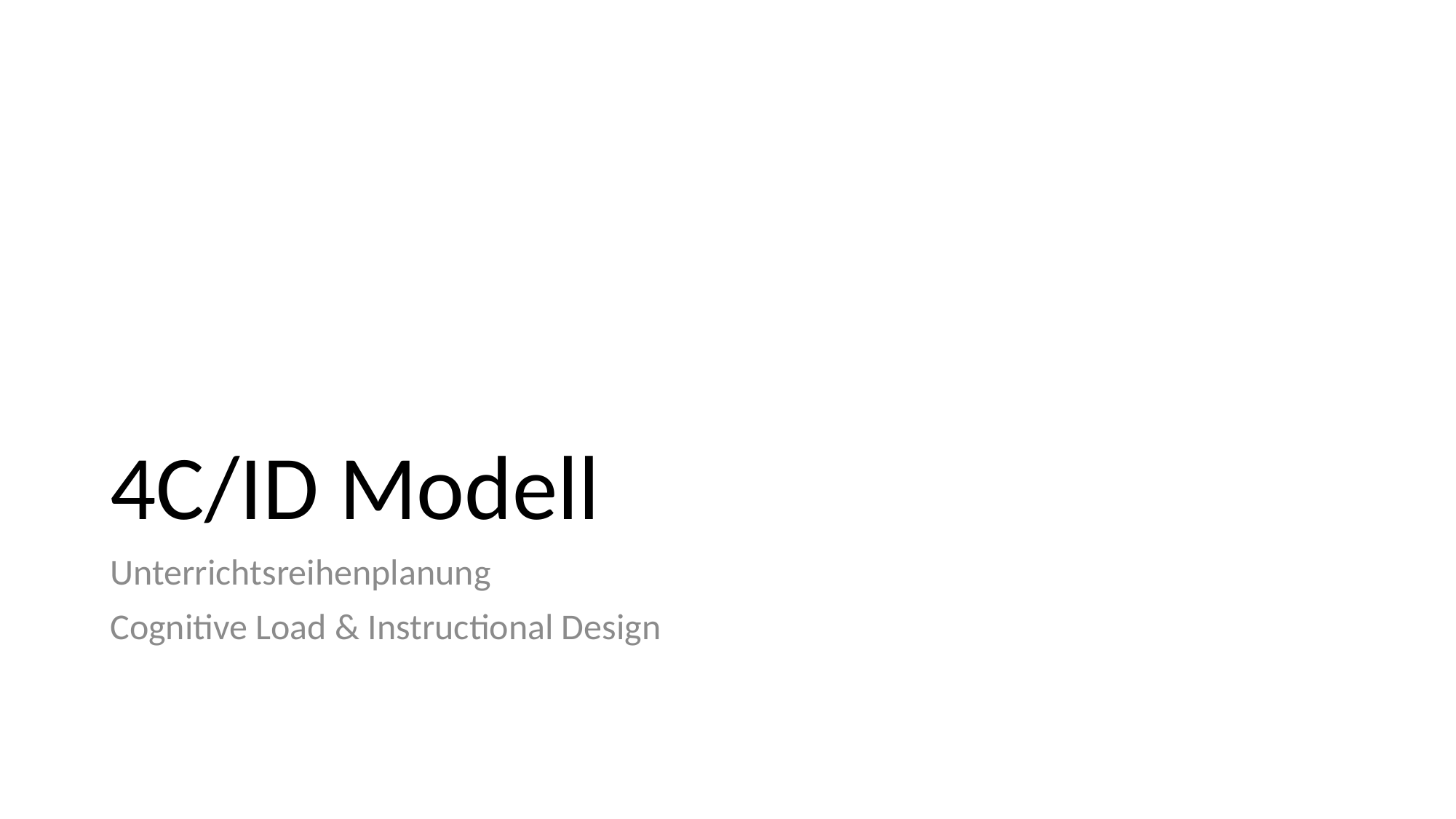

# 4C/ID Modell
Unterrichtsreihenplanung
Cognitive Load & Instructional Design